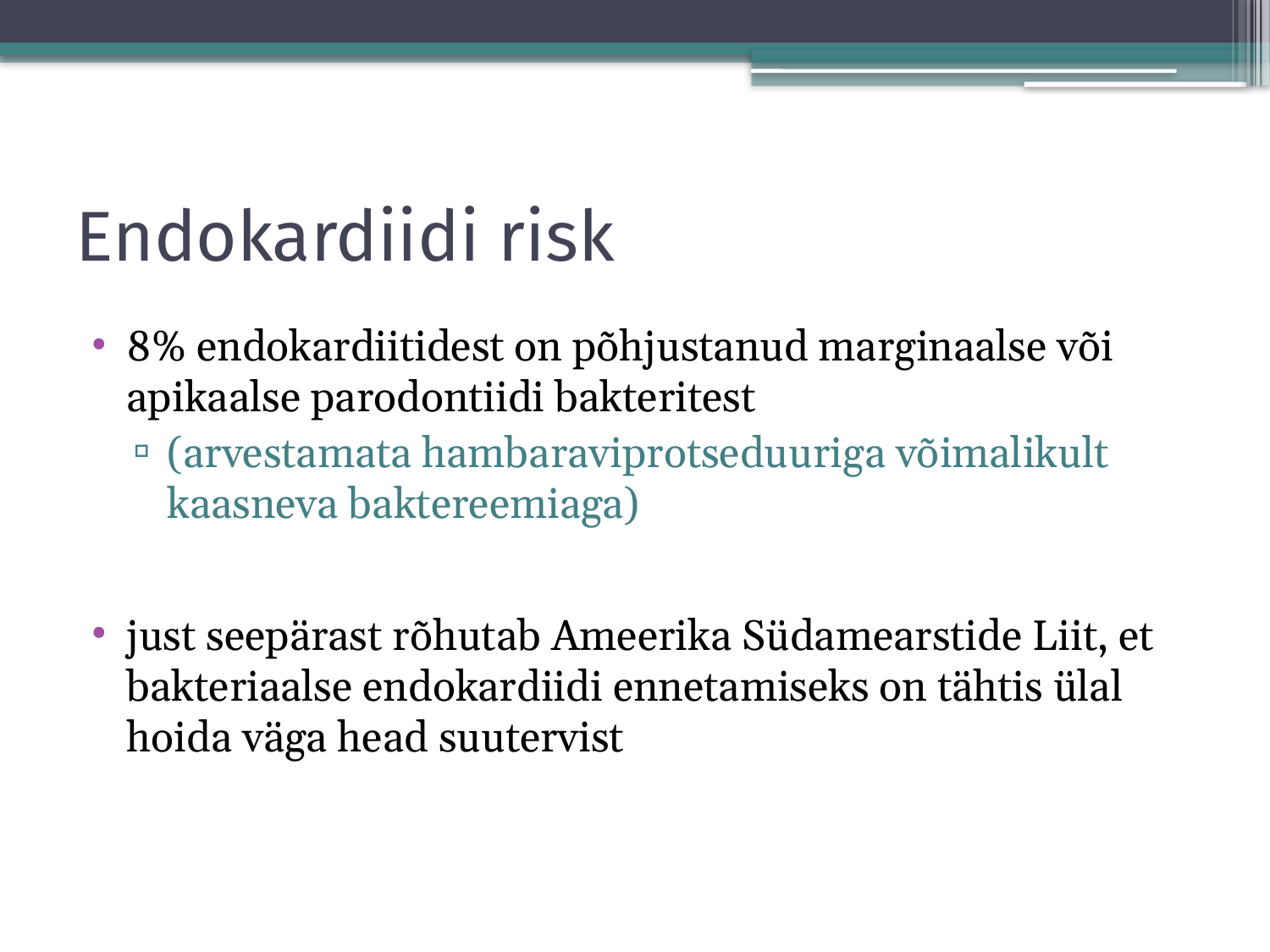

# Endokardiidi risk
8% endokardiitidest on põhjustanud marginaalse või apikaalse parodontiidi bakteritest
(arvestamata hambaraviprotseduuriga võimalikult kaasneva baktereemiaga)

just seepärast rõhutab Ameerika Südamearstide Liit, et bakteriaalse endokardiidi ennetamiseks on tähtis ülal hoida väga head suutervist